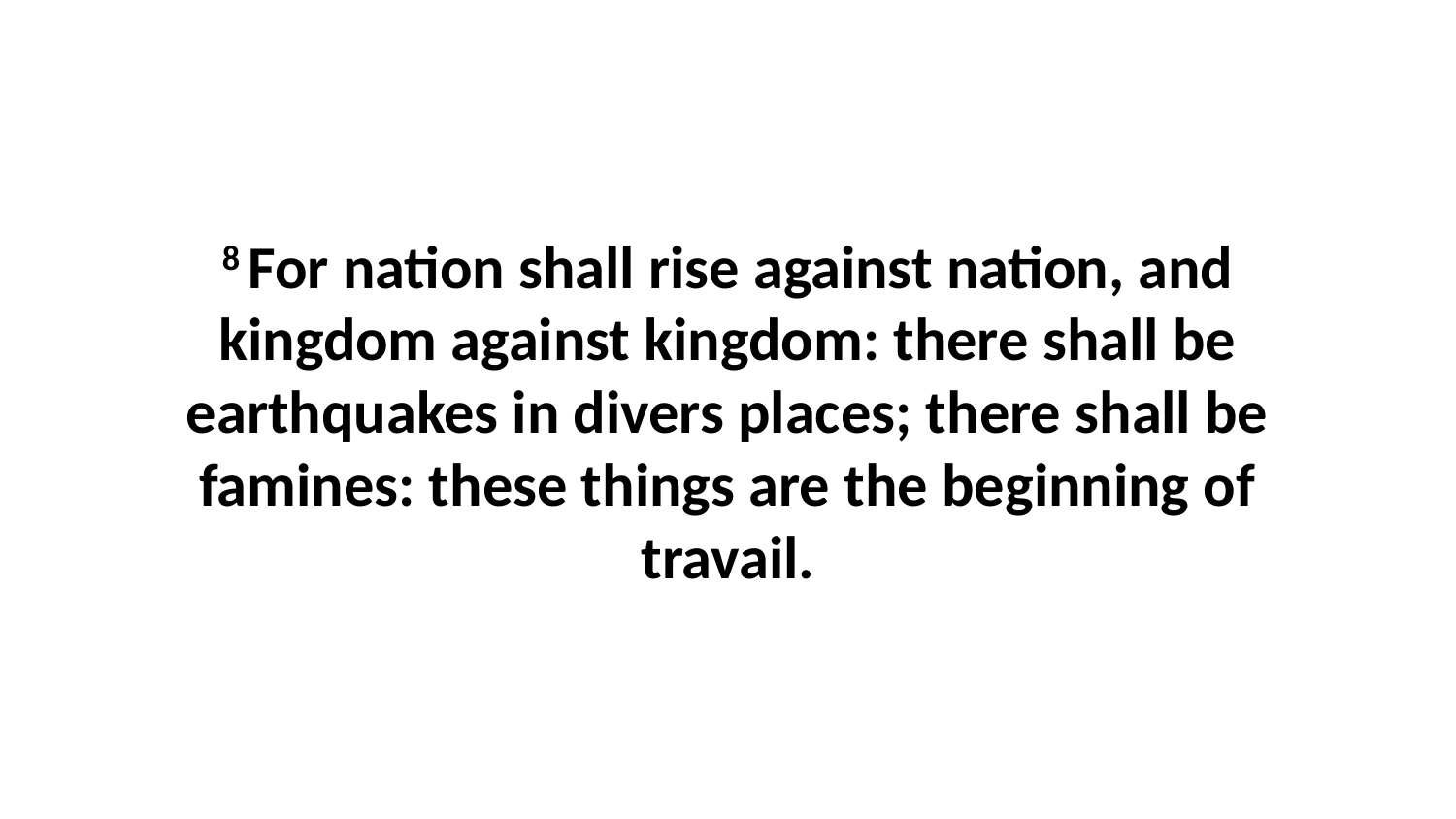

8 For nation shall rise against nation, and kingdom against kingdom: there shall be earthquakes in divers places; there shall be famines: these things are the beginning of travail.